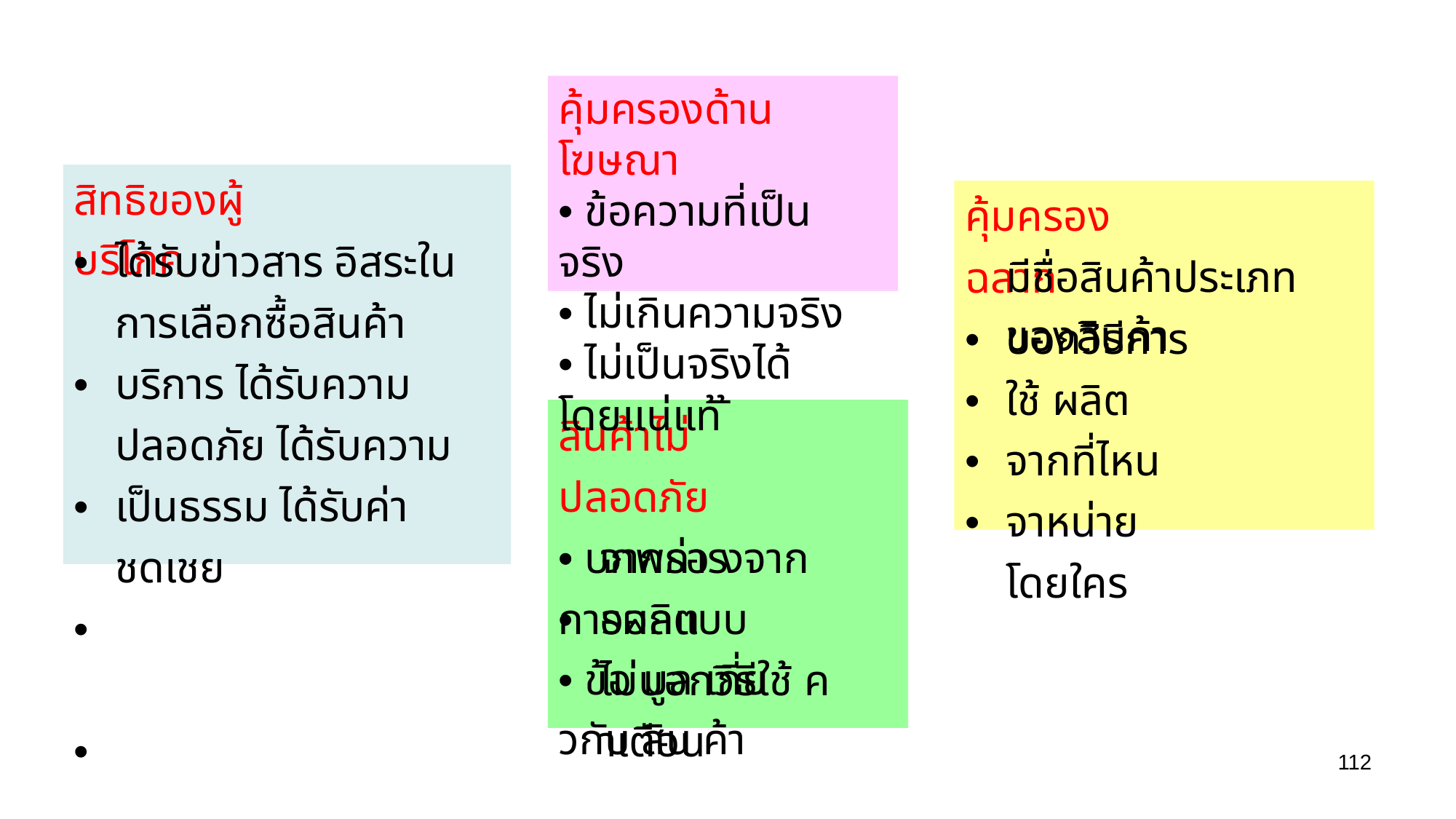

คุ้มครองด้านโฆษณา
• ข้อความที่เป็นจริง
• ไม่เกินความจริง
• ไม่เป็นจริงได้โดยแน่แท้ ้
สิทธิของผู้บริโภค

คุ้มครองฉลาก
•
•
•
•

• • • • •
ได้รับข่าวสาร อิสระในการเลือกซื้อสินค้าบริการ ได้รับความปลอดภัย ได้รับความเป็นธรรม ได้รับค่าชดเชย
มีชื่อสินค้าประเภทของสินค้า

บอกวิธีการใช้ ผลิตจากที่ไหน จาหน่ายโดยใคร
สินค้าไม่ปลอดภัย
• บกพร่อ งจากการผลิต

•
•
จากการออกแบบ
ไม่บอกวิธีใช้ ค าเตือน
• ข้อ มูล เกี่ย วกับ สิน ค้า

112